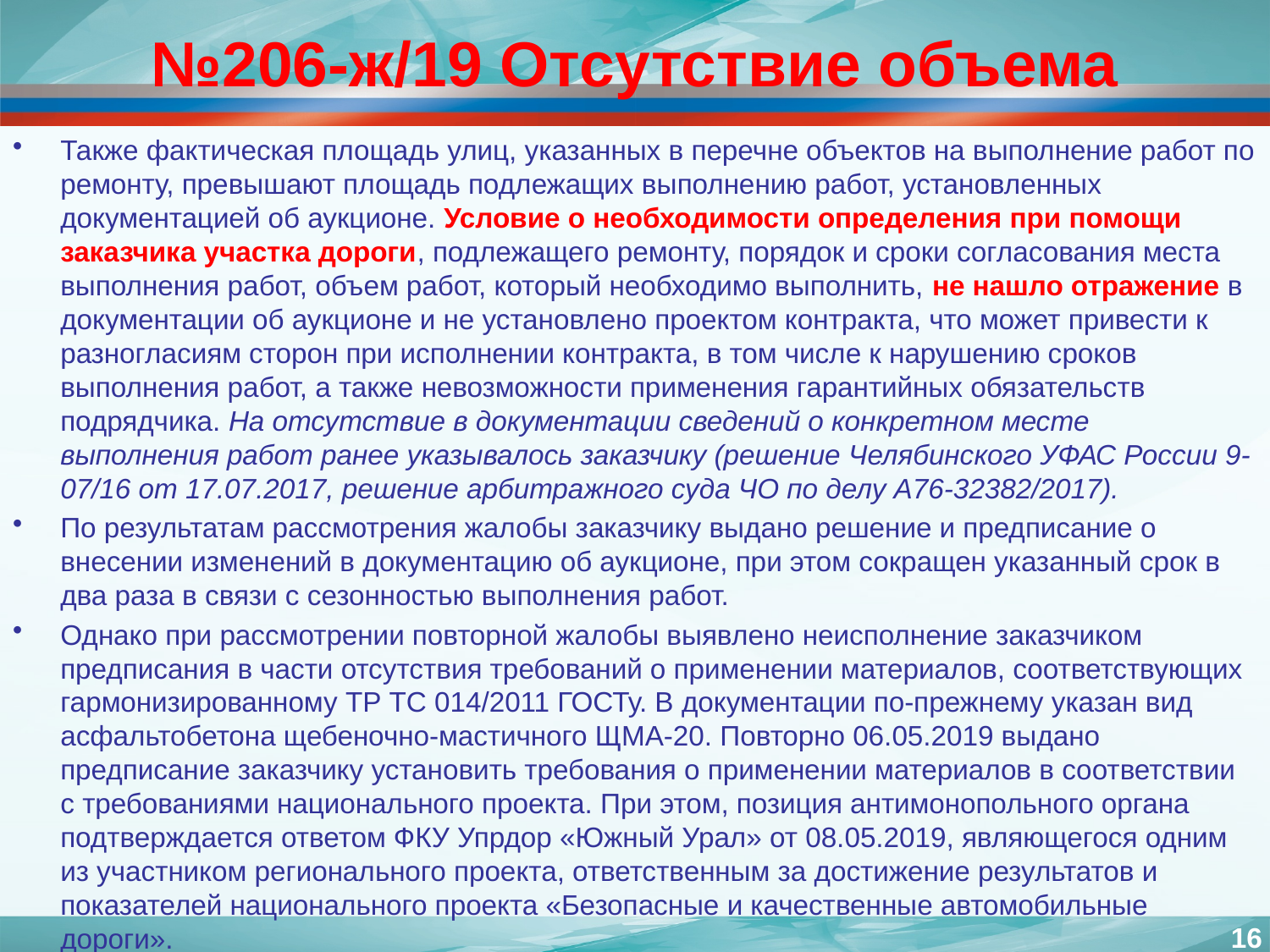

# №206-ж/19 Отсутствие объема
Также фактическая площадь улиц, указанных в перечне объектов на выполнение работ по ремонту, превышают площадь подлежащих выполнению работ, установленных документацией об аукционе. Условие о необходимости определения при помощи заказчика участка дороги, подлежащего ремонту, порядок и сроки согласования места выполнения работ, объем работ, который необходимо выполнить, не нашло отражение в документации об аукционе и не установлено проектом контракта, что может привести к разногласиям сторон при исполнении контракта, в том числе к нарушению сроков выполнения работ, а также невозможности применения гарантийных обязательств подрядчика. На отсутствие в документации сведений о конкретном месте выполнения работ ранее указывалось заказчику (решение Челябинского УФАС России 9-07/16 от 17.07.2017, решение арбитражного суда ЧО по делу А76-32382/2017).
По результатам рассмотрения жалобы заказчику выдано решение и предписание о внесении изменений в документацию об аукционе, при этом сокращен указанный срок в два раза в связи с сезонностью выполнения работ.
Однако при рассмотрении повторной жалобы выявлено неисполнение заказчиком предписания в части отсутствия требований о применении материалов, соответствующих гармонизированному ТР ТС 014/2011 ГОСТу. В документации по-прежнему указан вид асфальтобетона щебеночно-мастичного ЩМА-20. Повторно 06.05.2019 выдано предписание заказчику установить требования о применении материалов в соответствии с требованиями национального проекта. При этом, позиция антимонопольного органа подтверждается ответом ФКУ Упрдор «Южный Урал» от 08.05.2019, являющегося одним из участником регионального проекта, ответственным за достижение результатов и показателей национального проекта «Безопасные и качественные автомобильные дороги».

16